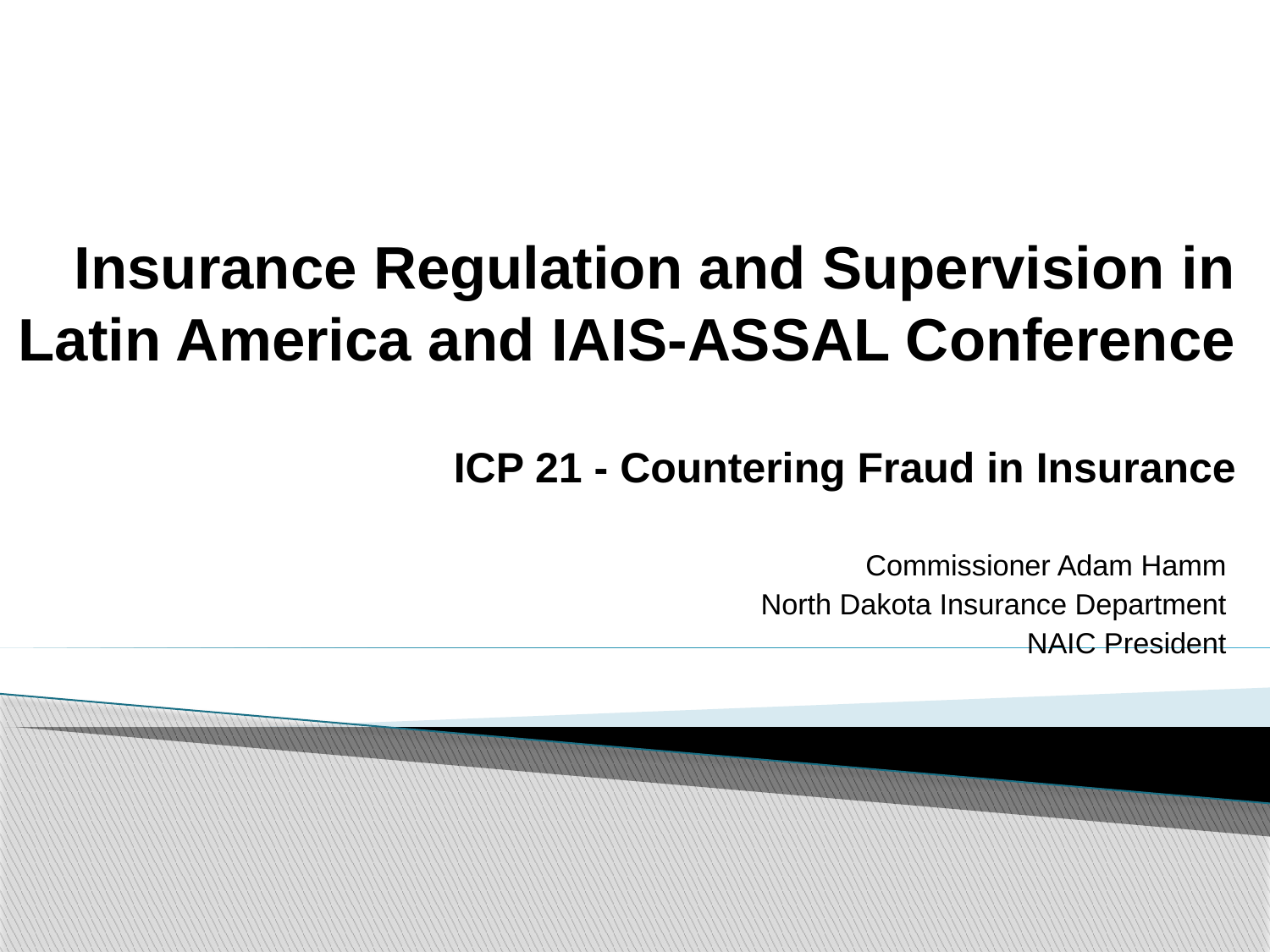

# Insurance Regulation and Supervision in Latin America and IAIS-ASSAL Conference ICP 21 - Countering Fraud in Insurance

Commissioner Adam Hamm
North Dakota Insurance Department
NAIC President